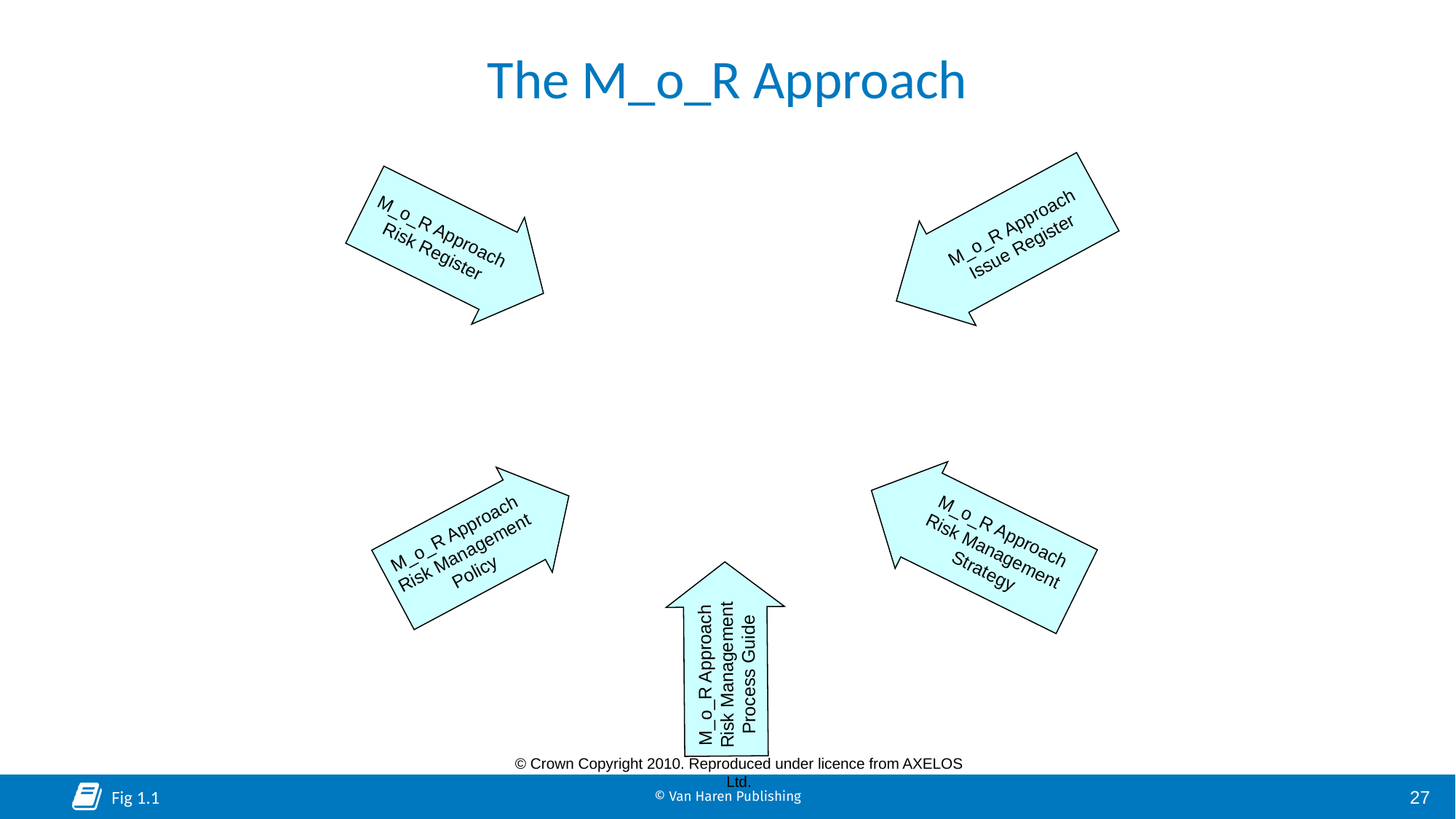

# The M_o_R Approach

M_o_R Approach
Issue Register
M_o_R Approach
Risk Register

M_o_R Approach
Risk Management
Strategy
M_o_R Approach
Risk Management
Policy
M_o_R Approach
Risk Management
Process Guide
© Crown Copyright 2010. Reproduced under licence from AXELOS Ltd.
Fig 1.1